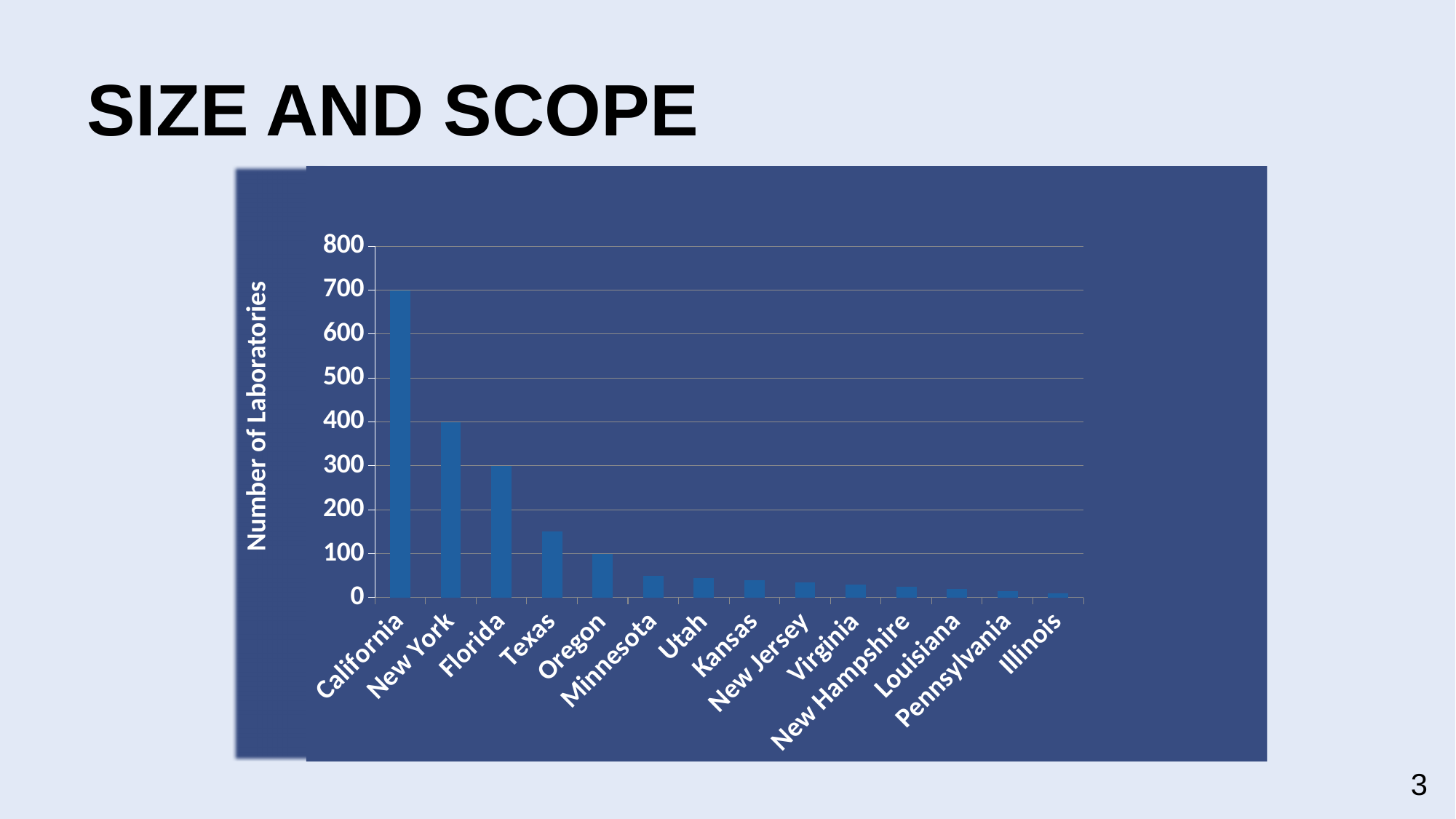

# SIZE AND SCOPE

### Chart

| Category | Column2 |
|---|---|
| California | 700.0 |
| New York | 400.0 |
| Florida | 300.0 |
| Texas | 150.0 |
| Oregon | 100.0 |
| Minnesota | 50.0 |
| Utah | 45.0 |
| Kansas | 40.0 |
| New Jersey | 35.0 |
| Virginia | 30.0 |
| New Hampshire | 25.0 |
| Louisiana | 20.0 |
| Pennsylvania | 15.0 |
| Illinois | 10.0 |
Number of Laboratories
3